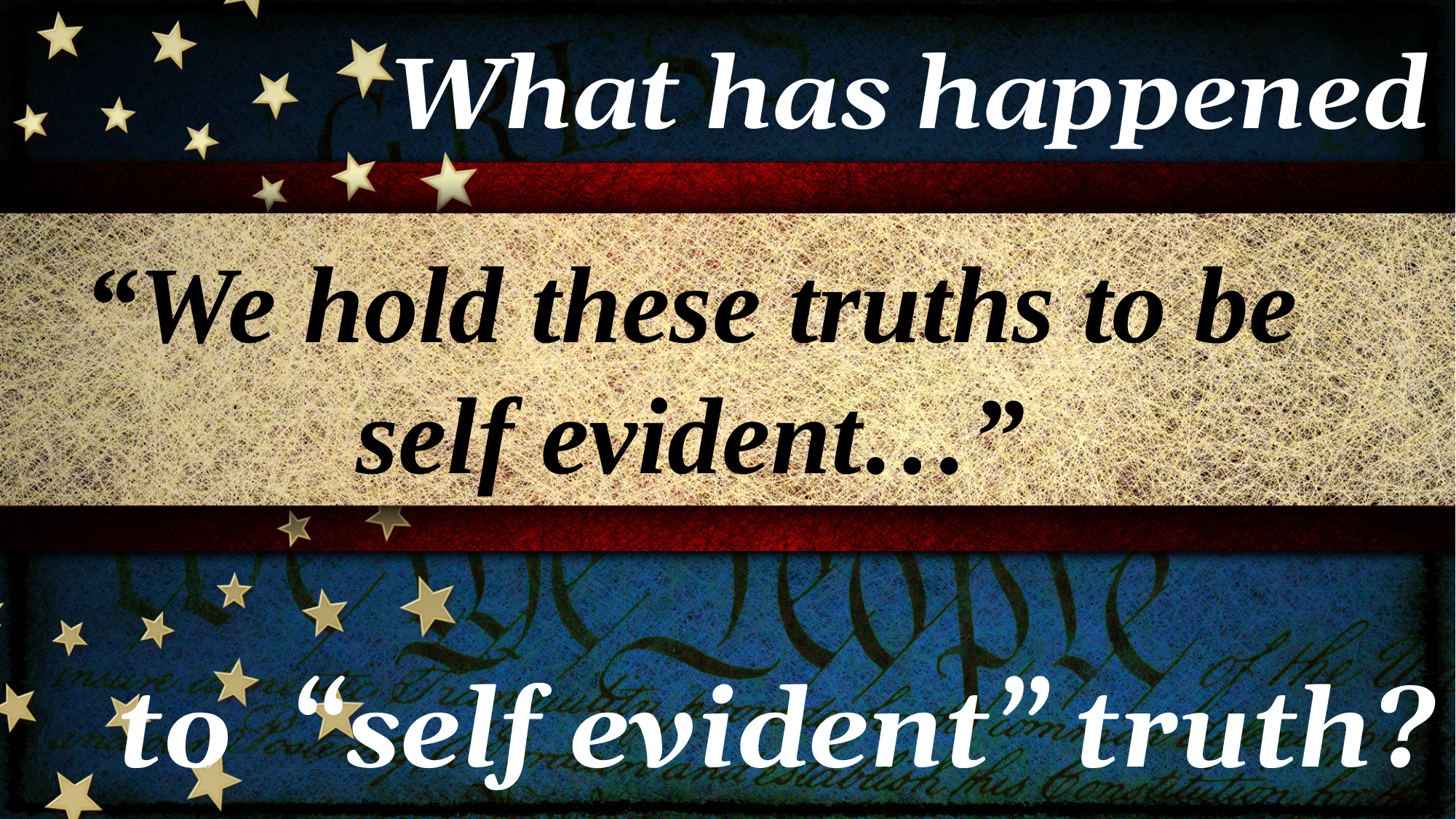

What has happened
“We hold these truths to be self evident…”
to  “self evident” truth?